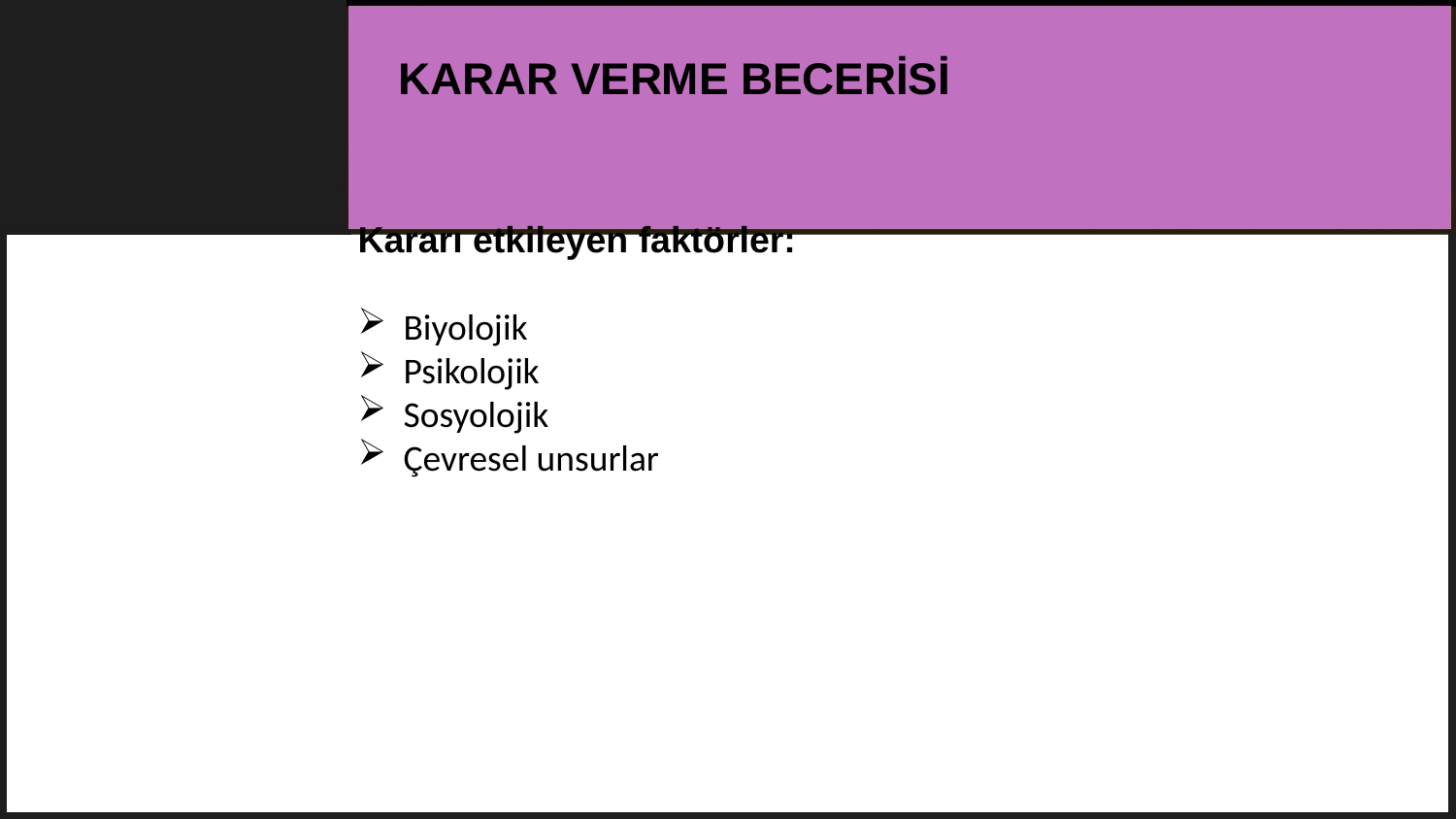

KARAR VERME BECERİSİ

Kararı etkileyen faktörler:

Biyolojik
Psikolojik
Sosyolojik
Çevresel unsurlar